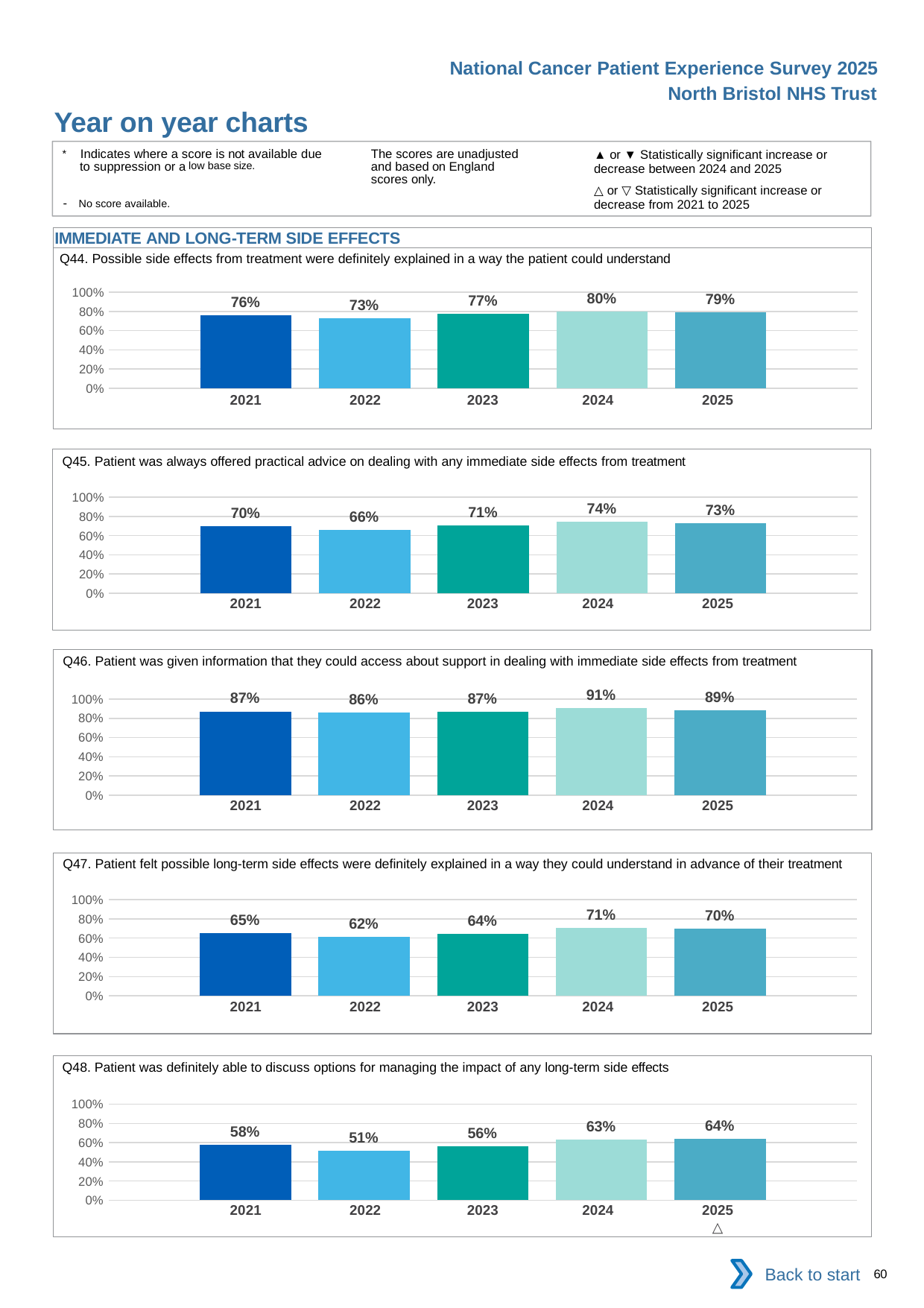

National Cancer Patient Experience Survey 2025
North Bristol NHS Trust
Year on year charts (10)

The scores are unadjusted and based on England scores only.
*  Indicates where a score is not available due to suppression or a low base size.
- No score available.
▲ or ▼ Statistically significant increase or decrease between 2024 and 2025
△ or ▽ Statistically significant increase or decrease from 2021 to 2025
IMMEDIATE AND LONG-TERM SIDE EFFECTS
Q44. Possible side effects from treatment were definitely explained in a way the patient could understand

### Chart

| Category | 2021 | 2022 | 2023 | 2024 | 2025 |
|---|---|---|---|---|---|
| Category 1 | 0.7621247 | 0.7268293 | 0.7738971 | 0.7974684 | 0.7886598 |
| 2021 | 2022 | 2023 | 2024 | 2025 |
| --- | --- | --- | --- | --- |
|  |  |  |  |  |
Q45. Patient was always offered practical advice on dealing with any immediate side effects from treatment

### Chart

| Category | 2021 | 2022 | 2023 | 2024 | 2025 |
|---|---|---|---|---|---|
| Category 1 | 0.6972705 | 0.6590909 | 0.7076923 | 0.7421875 | 0.7300178 |
| 2021 | 2022 | 2023 | 2024 | 2025 |
| --- | --- | --- | --- | --- |
|  |  |  |  |  |
Q46. Patient was given information that they could access about support in dealing with immediate side effects from treatment

### Chart

| Category | 2021 | 2022 | 2023 | 2024 | 2025 |
|---|---|---|---|---|---|
| Category 1 | 0.8717949 | 0.8580858 | 0.8669834 | 0.9097387 | 0.8861284 |
| 2021 | 2022 | 2023 | 2024 | 2025 |
| --- | --- | --- | --- | --- |
|  |  |  |  |  |
Q47. Patient felt possible long-term side effects were definitely explained in a way they could understand in advance of their treatment

### Chart

| Category | 2021 | 2022 | 2023 | 2024 | 2025 |
|---|---|---|---|---|---|
| Category 1 | 0.6487179 | 0.616188 | 0.6442308 | 0.7072691 | 0.7023593 |
| 2021 | 2022 | 2023 | 2024 | 2025 |
| --- | --- | --- | --- | --- |
|  |  |  |  |  |
Q48. Patient was definitely able to discuss options for managing the impact of any long-term side effects

### Chart

| Category | 2021 | 2022 | 2023 | 2024 | 2025 |
|---|---|---|---|---|---|
| Category 1 | 0.5800604 | 0.5141956 | 0.5596529 | 0.630531 | 0.6415479 |
| 2021 | 2022 | 2023 | 2024 | 2025 |
| --- | --- | --- | --- | --- |
|  |  |  |  | △ |
Back to start

60